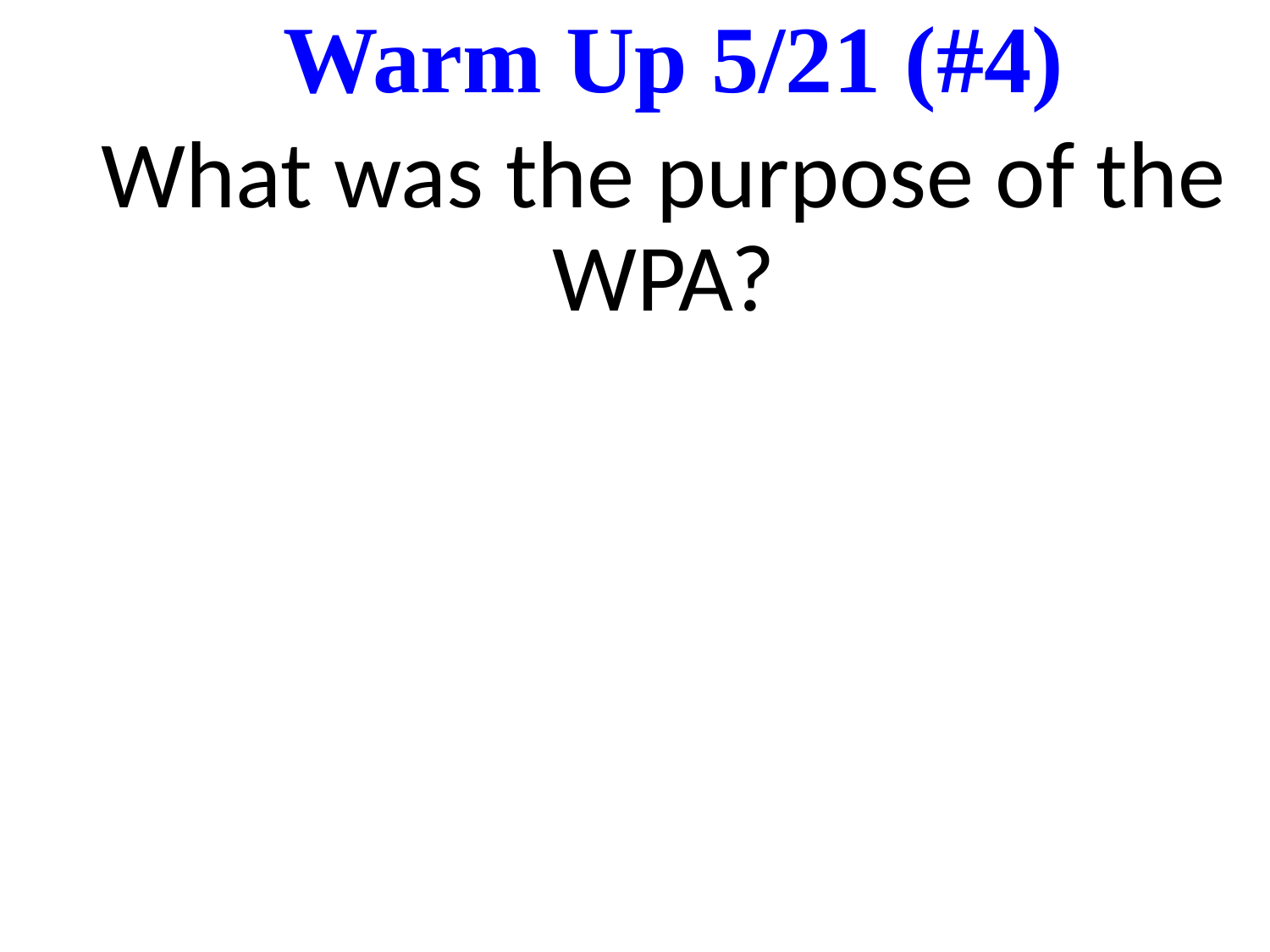

# Warm Up 5/21 (#4)
What was the purpose of the WPA?